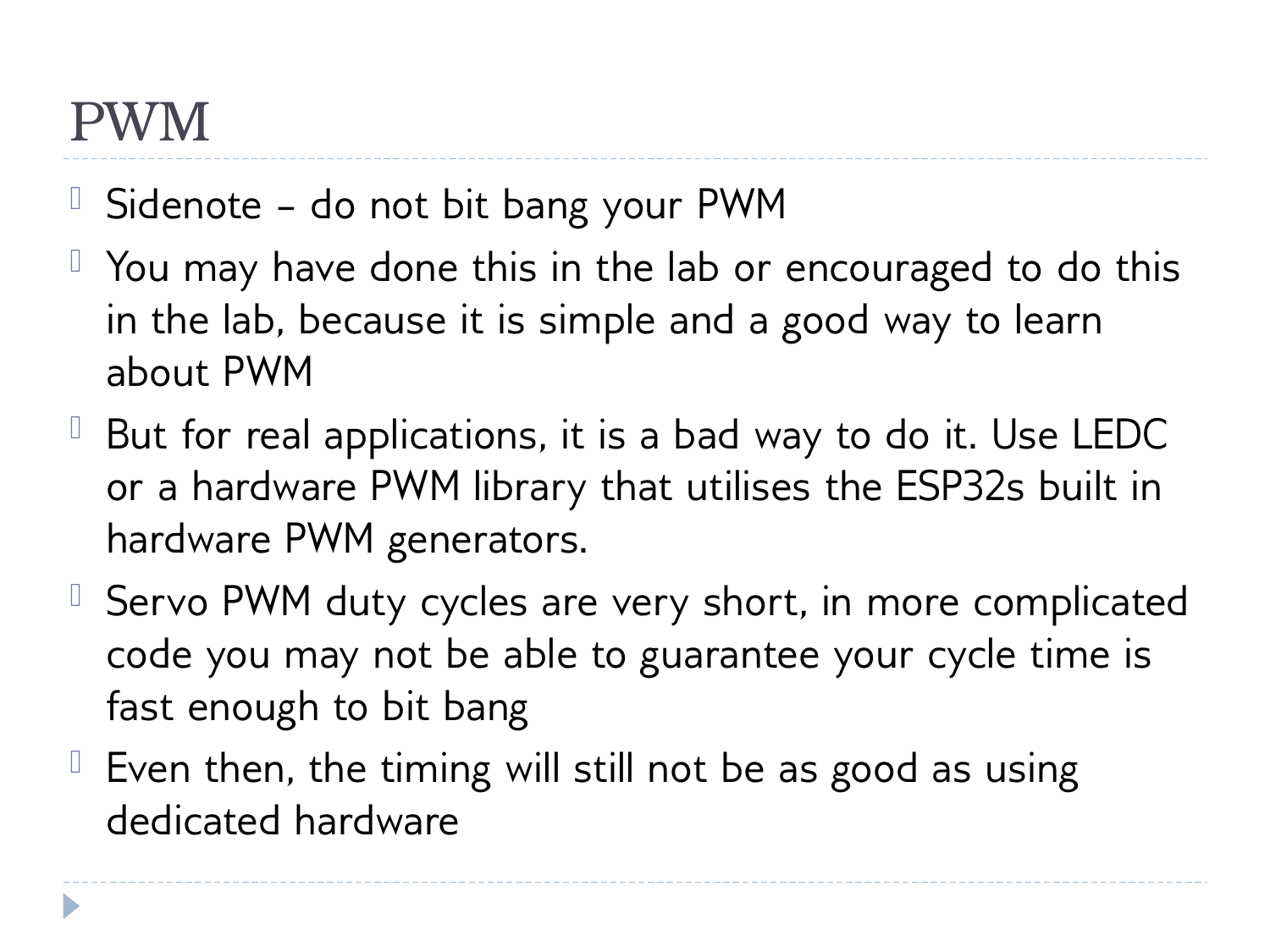

# PWM
Sidenote – do not bit bang your PWM
You may have done this in the lab or encouraged to do this in the lab, because it is simple and a good way to learn about PWM
But for real applications, it is a bad way to do it. Use LEDC or a hardware PWM library that utilises the ESP32s built in hardware PWM generators.
Servo PWM duty cycles are very short, in more complicated code you may not be able to guarantee your cycle time is fast enough to bit bang
Even then, the timing will still not be as good as using dedicated hardware